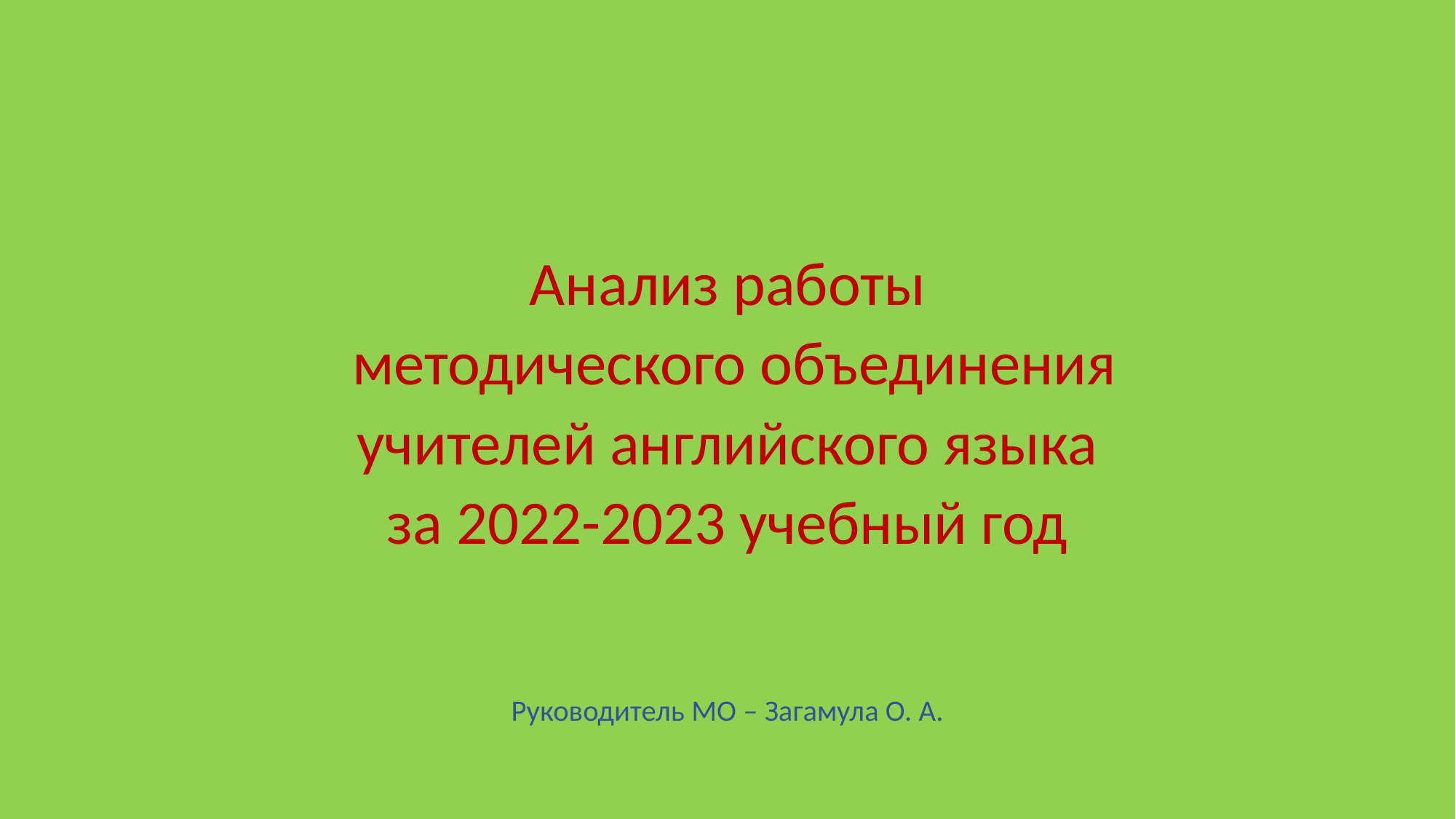

Анализ работы
 методического объединения
учителей английского языка
за 2022-2023 учебный год

Руководитель МО – Загамула О. А.